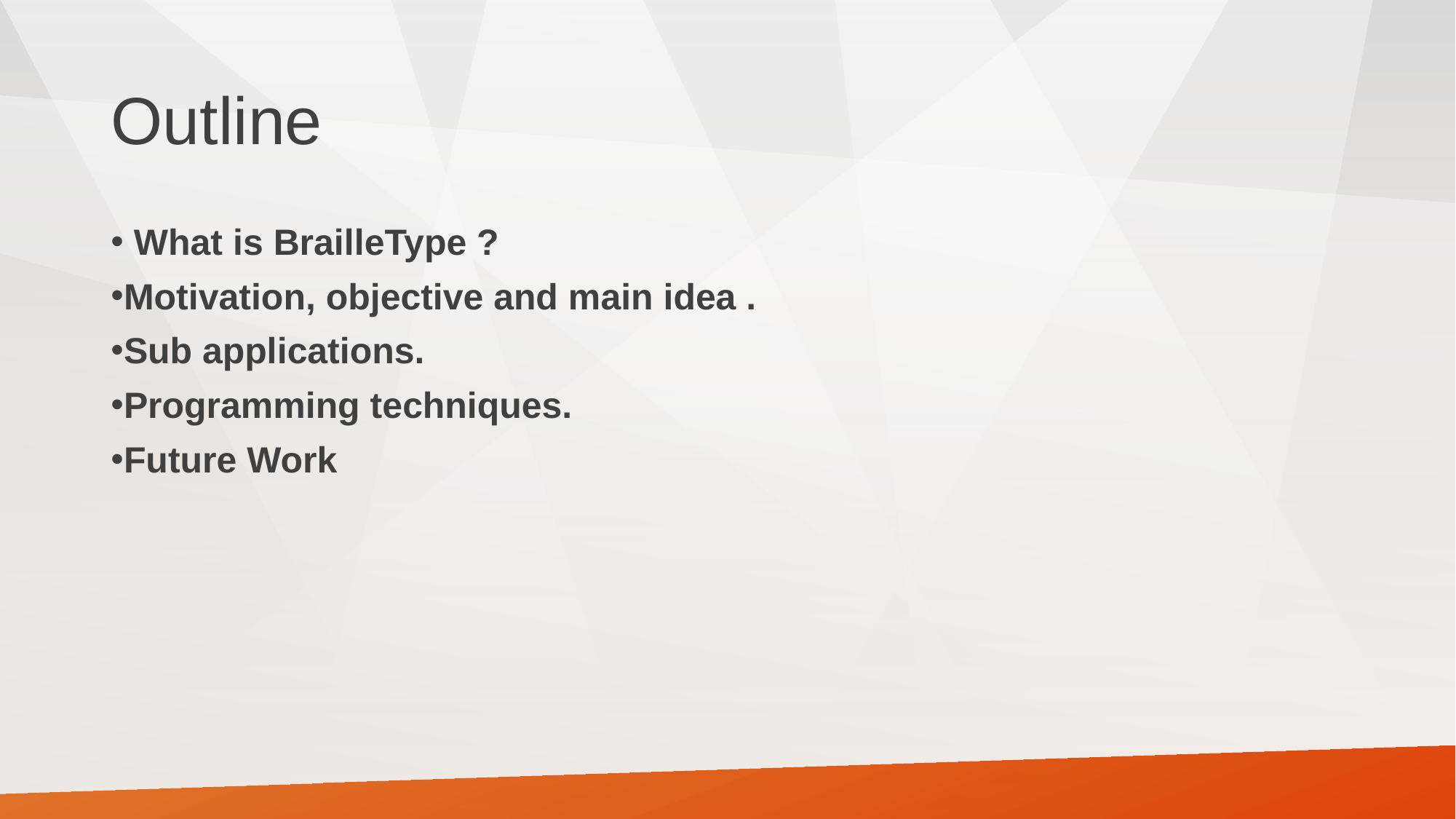

# Outline
 What is BrailleType ?
Motivation, objective and main idea .
Sub applications.
Programming techniques.
Future Work